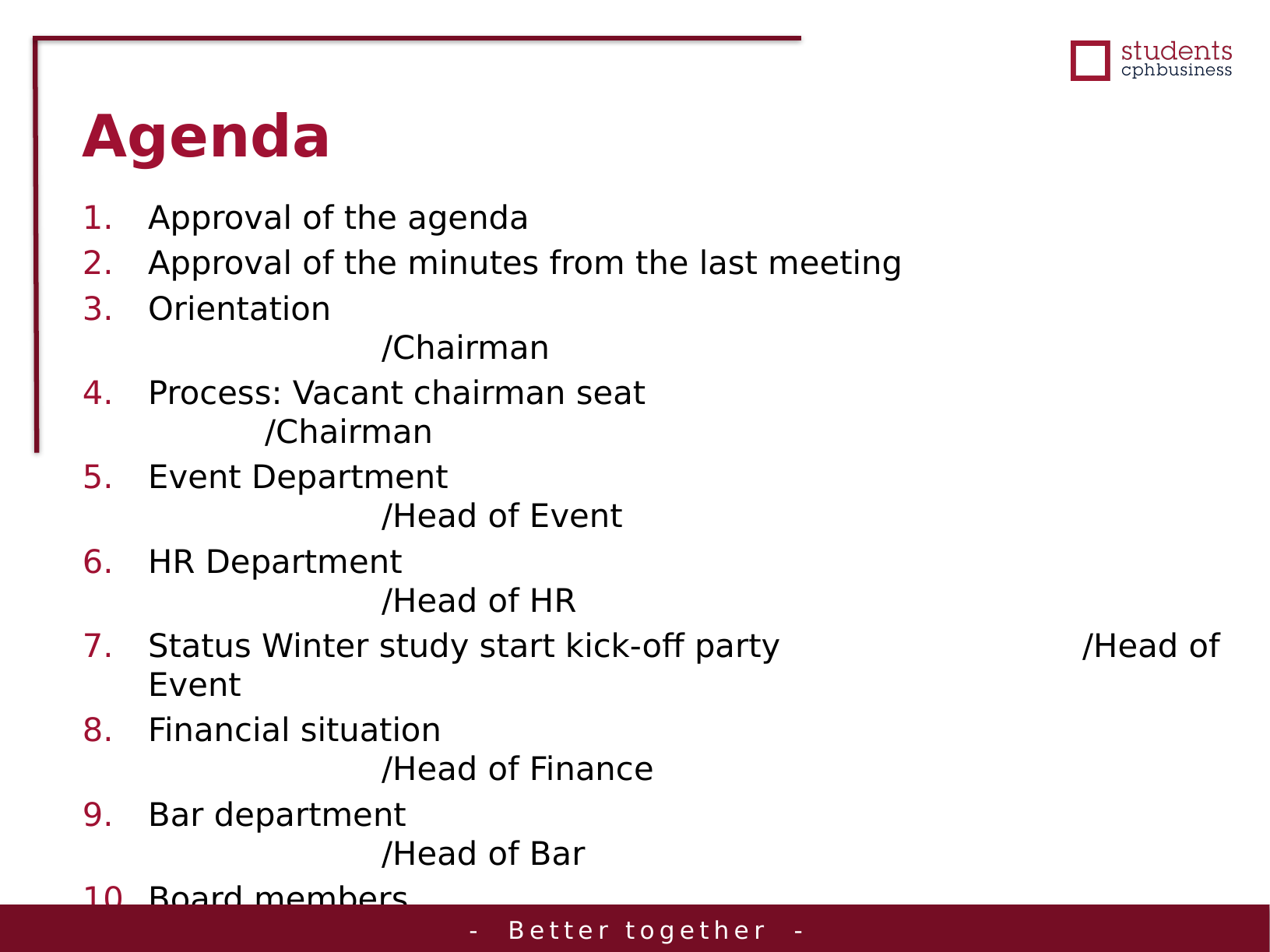

Agenda
Approval of the agenda
Approval of the minutes from the last meeting
Orientation 										/Chairman
Process: Vacant chairman seat						/Chairman
Event Department									/Head of Event
HR Department									/Head of HR
Status Winter study start kick-off party			/Head of Event
Financial situation 									/Head of Finance
Bar department									/Head of Bar
Board members
Other topics
Next meeting

-  Better together  -